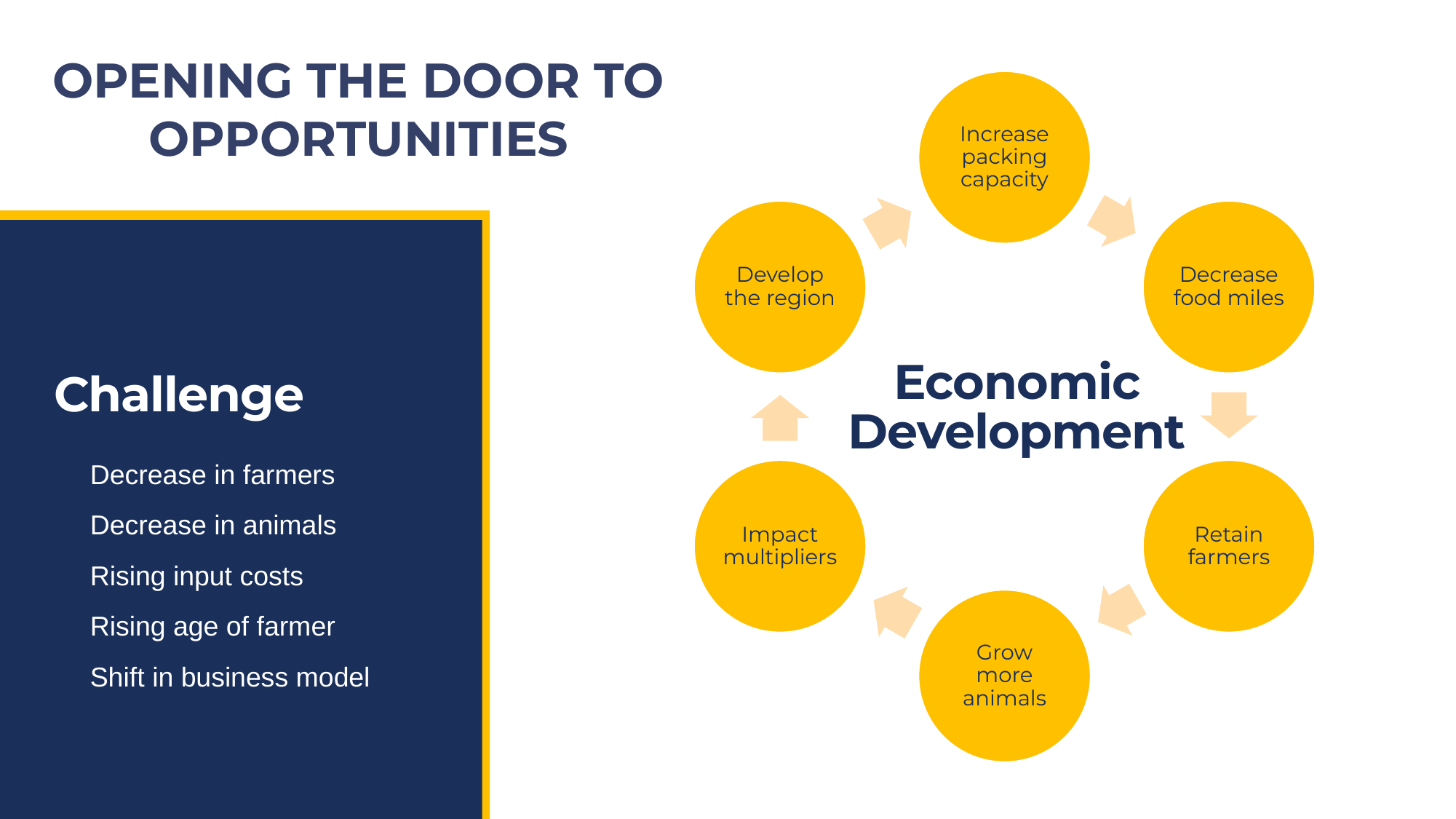

OPENING THE DOOR TO OPPORTUNITIES
Increase packing capacity

Decrease food miles

Retain farmers

Grow more animals

Impact multipliers

Develop the region

# Economic Development
Challenge
Decrease in farmers
Decrease in animals
Rising input costs
Rising age of farmer
Shift in business model